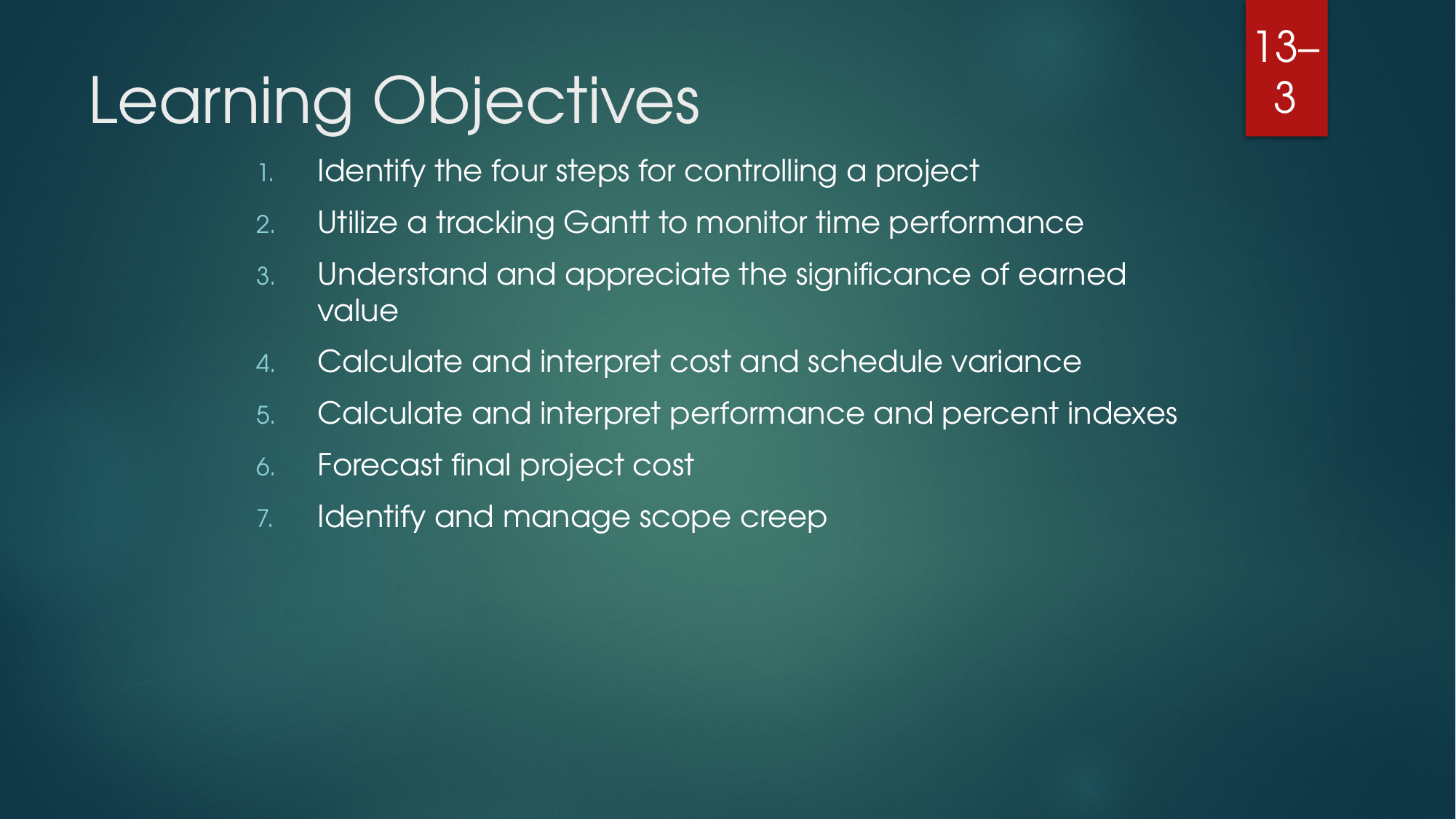

# Learning Objectives
Identify the four steps for controlling a project
Utilize a tracking Gantt to monitor time performance
Understand and appreciate the significance of earned value
Calculate and interpret cost and schedule variance
Calculate and interpret performance and percent indexes
Forecast final project cost
Identify and manage scope creep
13–3